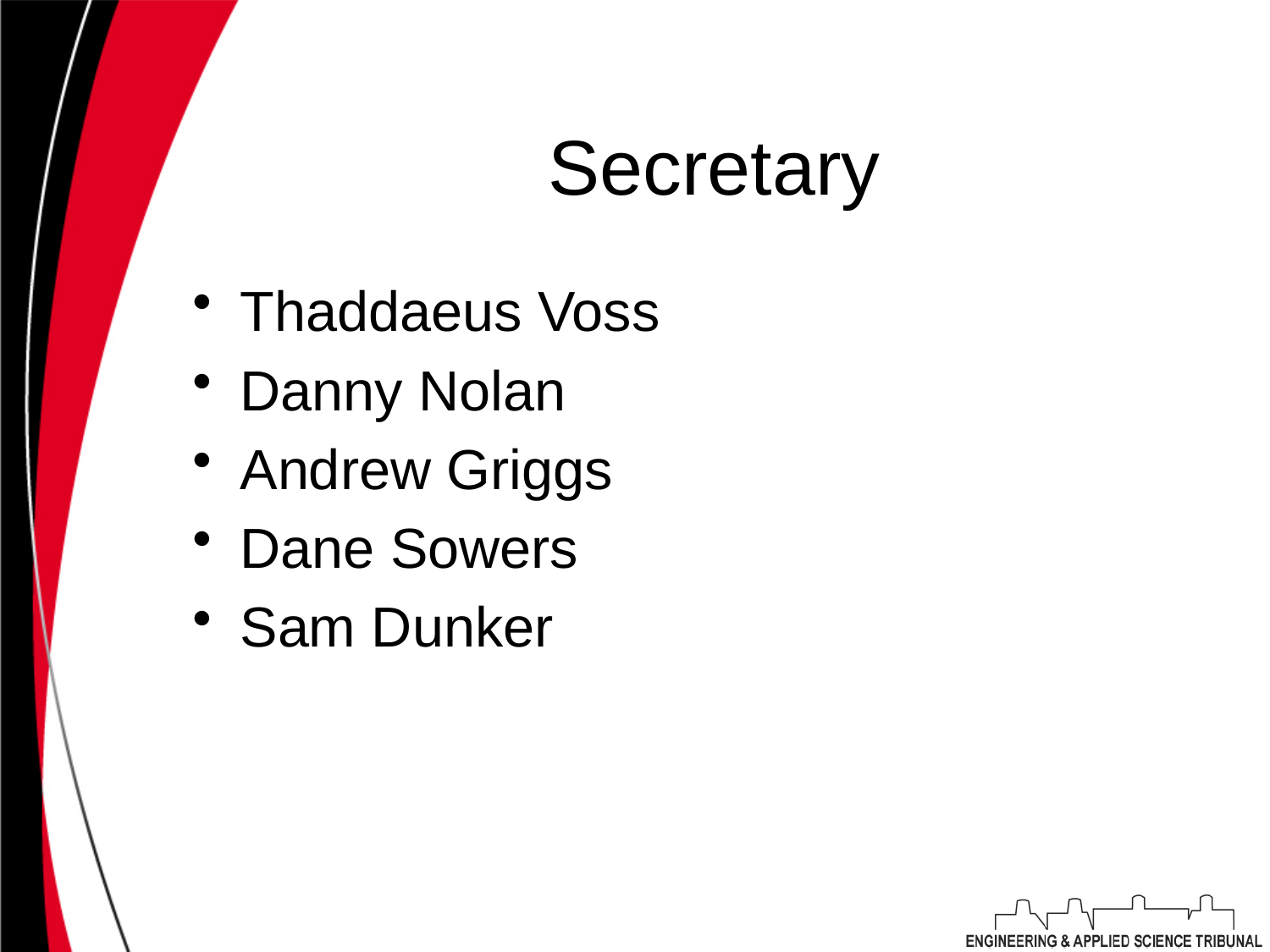

# Secretary
Thaddaeus Voss
Danny Nolan
Andrew Griggs
Dane Sowers
Sam Dunker